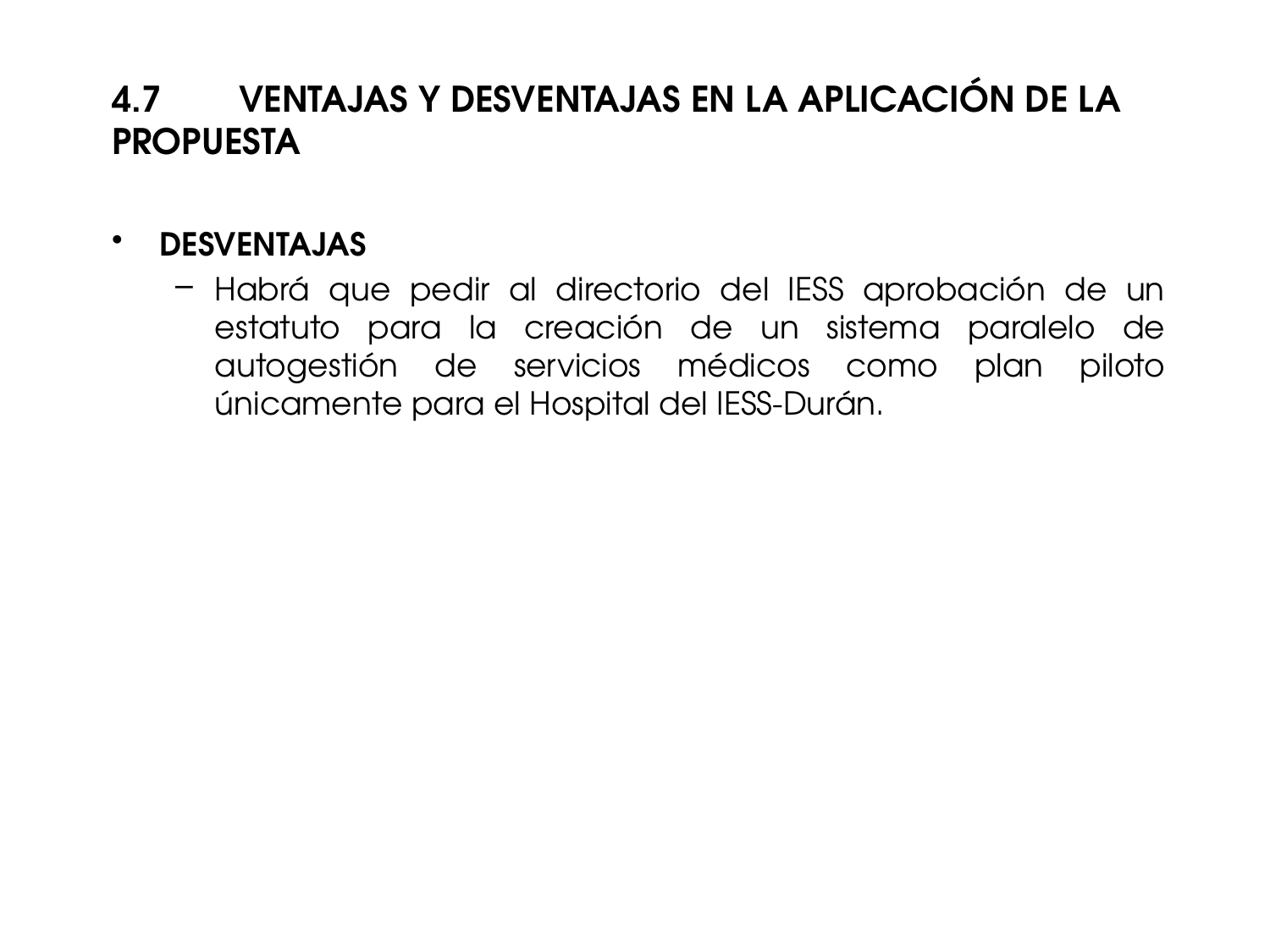

# 4.7 	VENTAJAS Y DESVENTAJAS EN LA APLICACIÓN DE LA PROPUESTA
DESVENTAJAS
Habrá que pedir al directorio del IESS aprobación de un estatuto para la creación de un sistema paralelo de autogestión de servicios médicos como plan piloto únicamente para el Hospital del IESS-Durán.